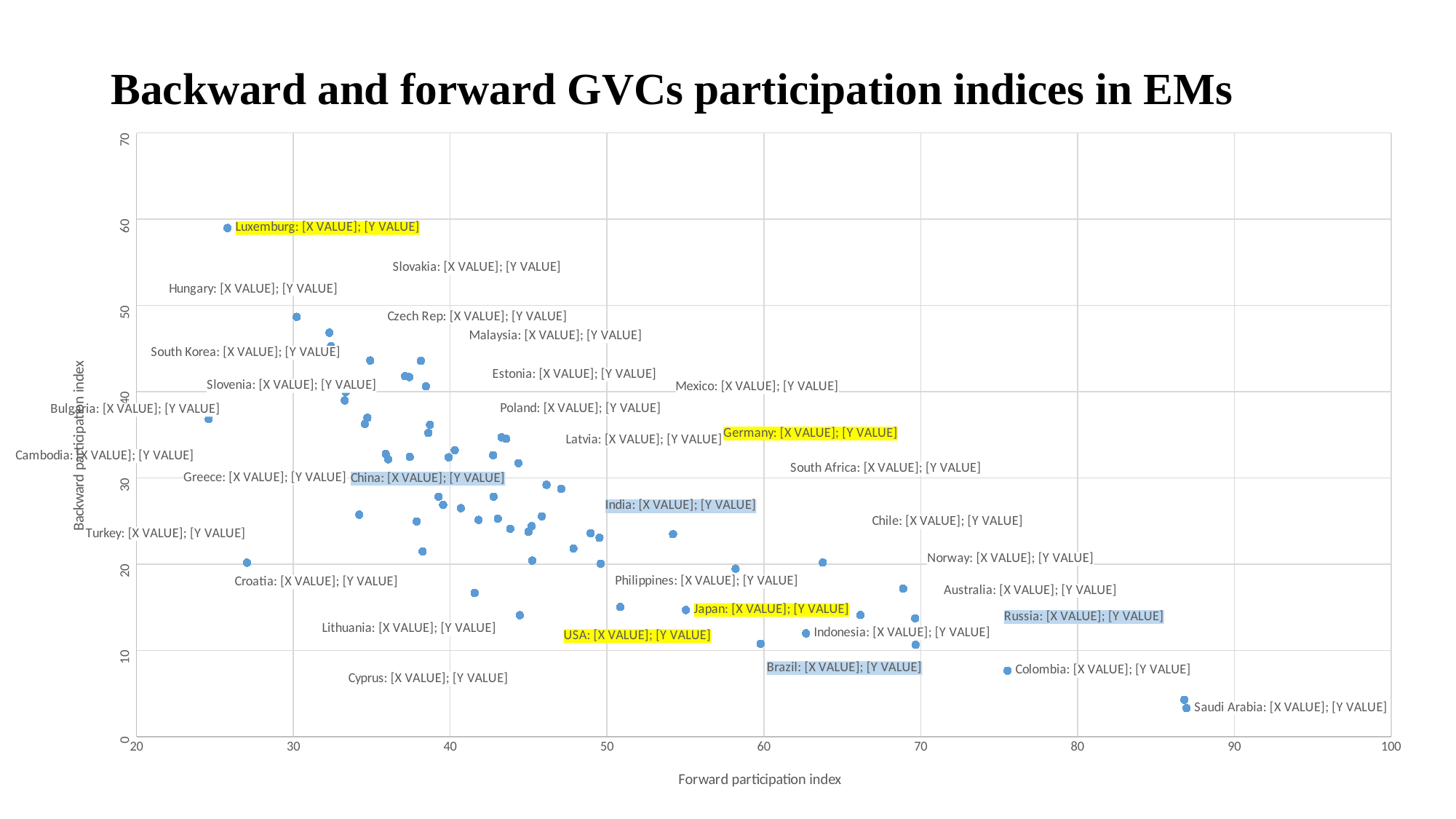

# Backward and forward GVCs participation indices in EMs

### Chart

| Category |  |
|---|---|